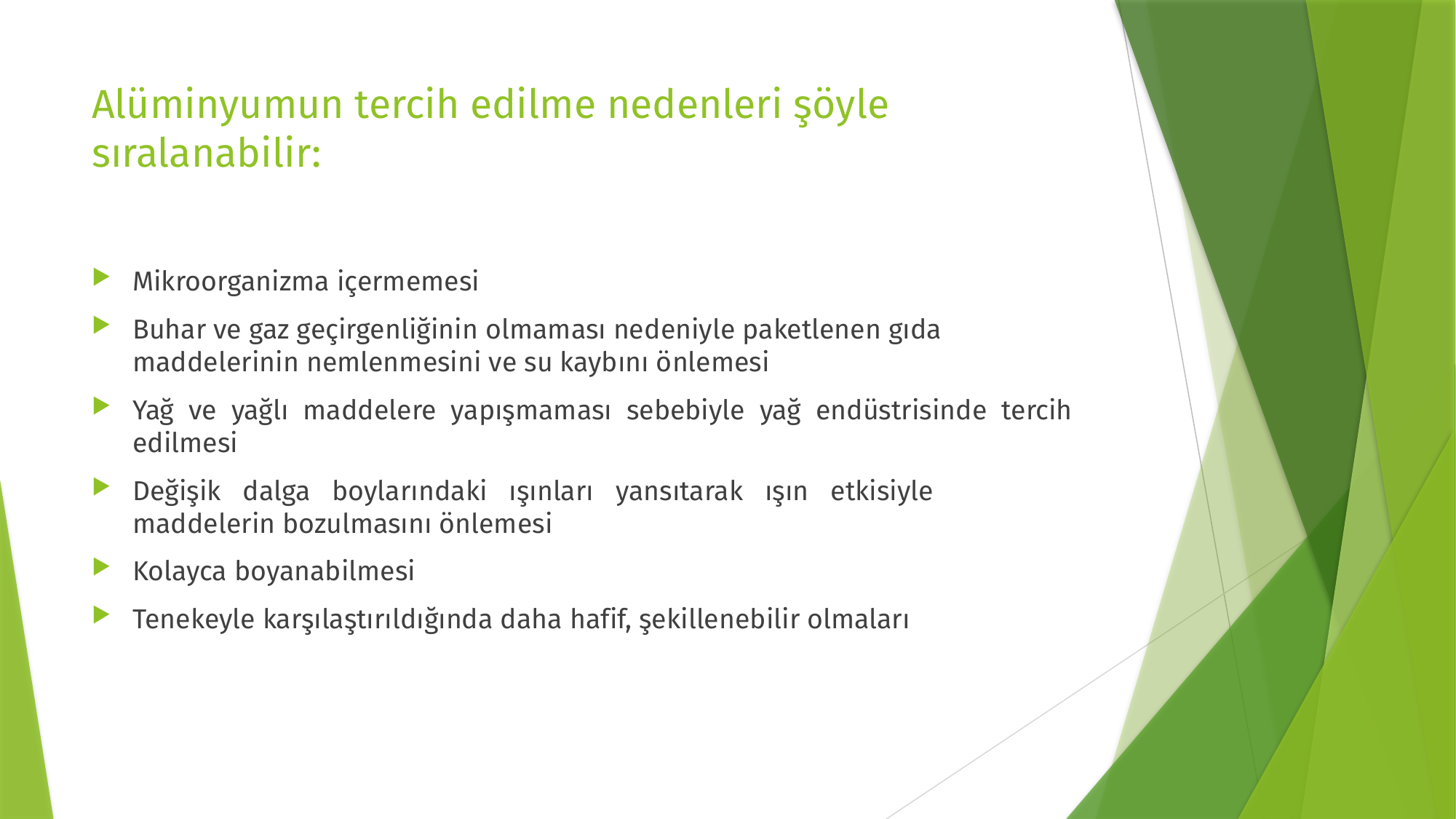

# Alüminyumun tercih edilme nedenleri şöyle sıralanabilir:
Mikroorganizma içermemesi
Buhar ve gaz geçirgenliğinin olmaması nedeniyle paketlenen gıda maddelerinin nemlenmesini ve su kaybını önlemesi
Yağ  ve  yağlı  maddelere  yapışmaması  sebebiyle  yağ  endüstrisinde  tercih edilmesi
Değişik   dalga   boylarındaki   ışınları   yansıtarak   ışın   etkisiyle   maddelerin bozulmasını önlemesi
Kolayca boyanabilmesi
Tenekeyle karşılaştırıldığında daha hafif, şekillenebilir olmaları